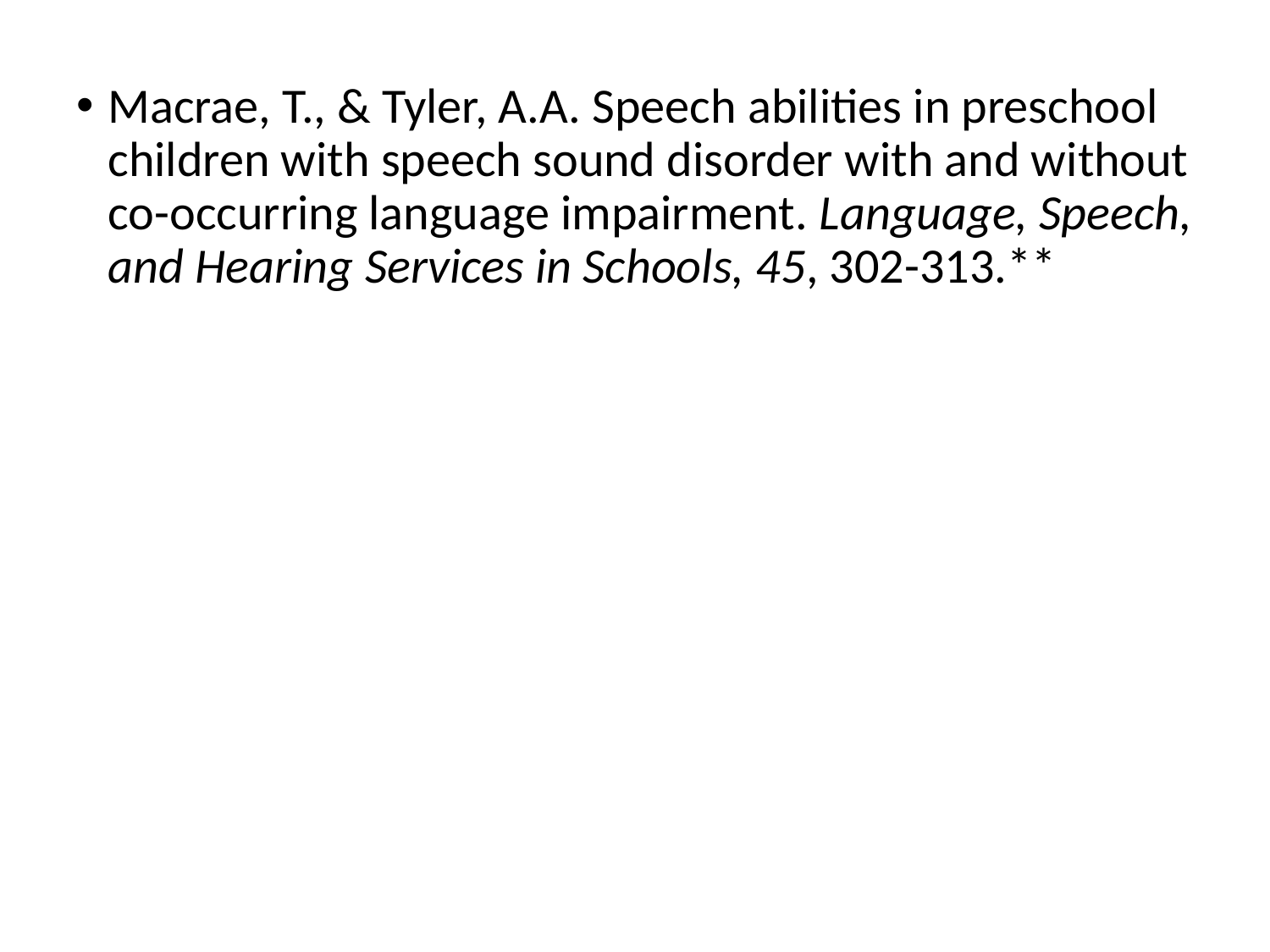

Macrae, T., & Tyler, A.A. Speech abilities in preschool children with speech sound disorder with and without co-occurring language impairment. Language, Speech, and Hearing Services in Schools, 45, 302-313.**